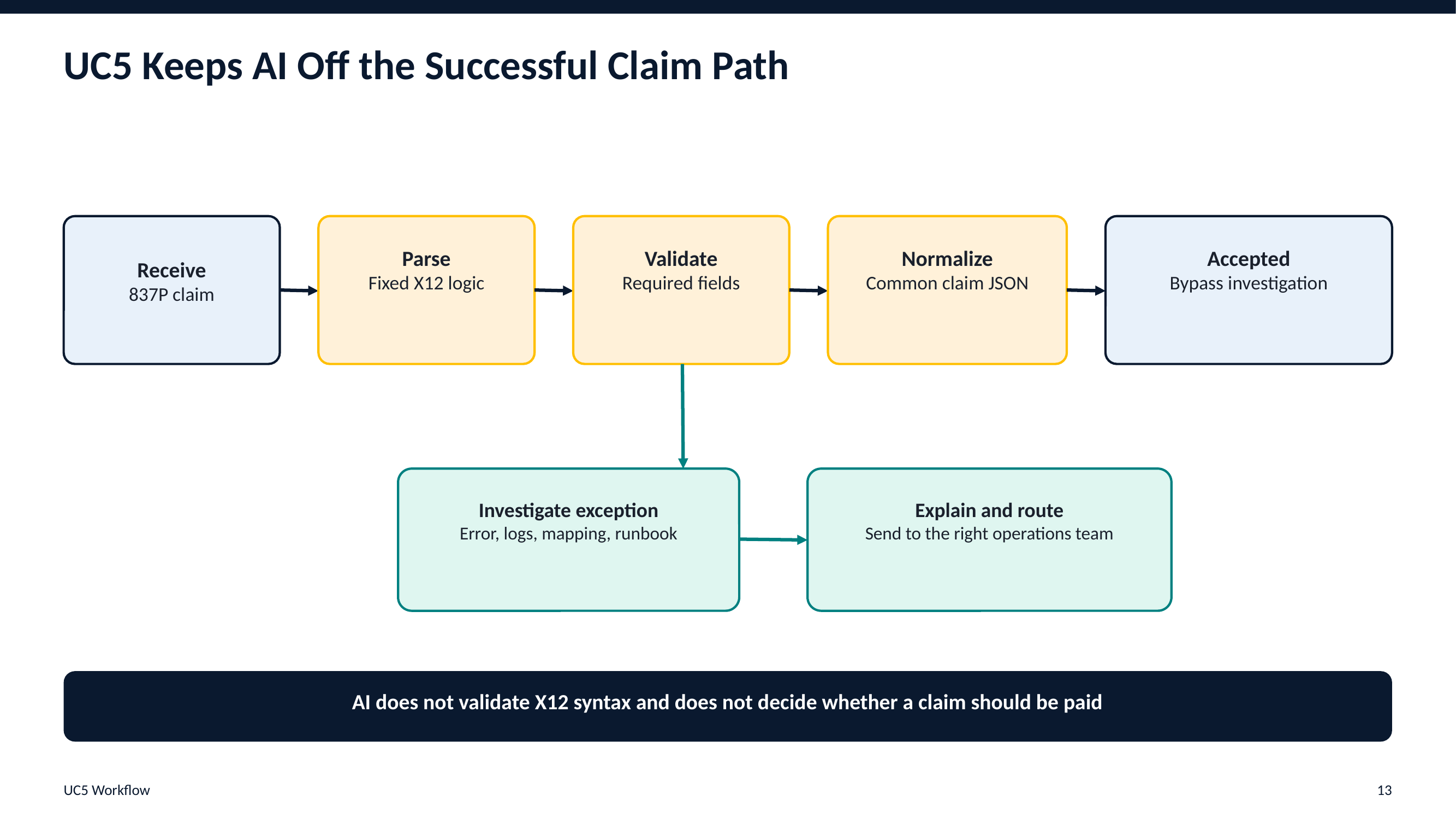

UC5 Keeps AI Off the Successful Claim Path

Parse
Fixed X12 logic
Validate
Required fields
Normalize
Common claim JSON
Accepted
Bypass investigation
Receive
837P claim

Investigate exception
Error, logs, mapping, runbook
Explain and route
Send to the right operations team

AI does not validate X12 syntax and does not decide whether a claim should be paid
UC5 Workflow
13